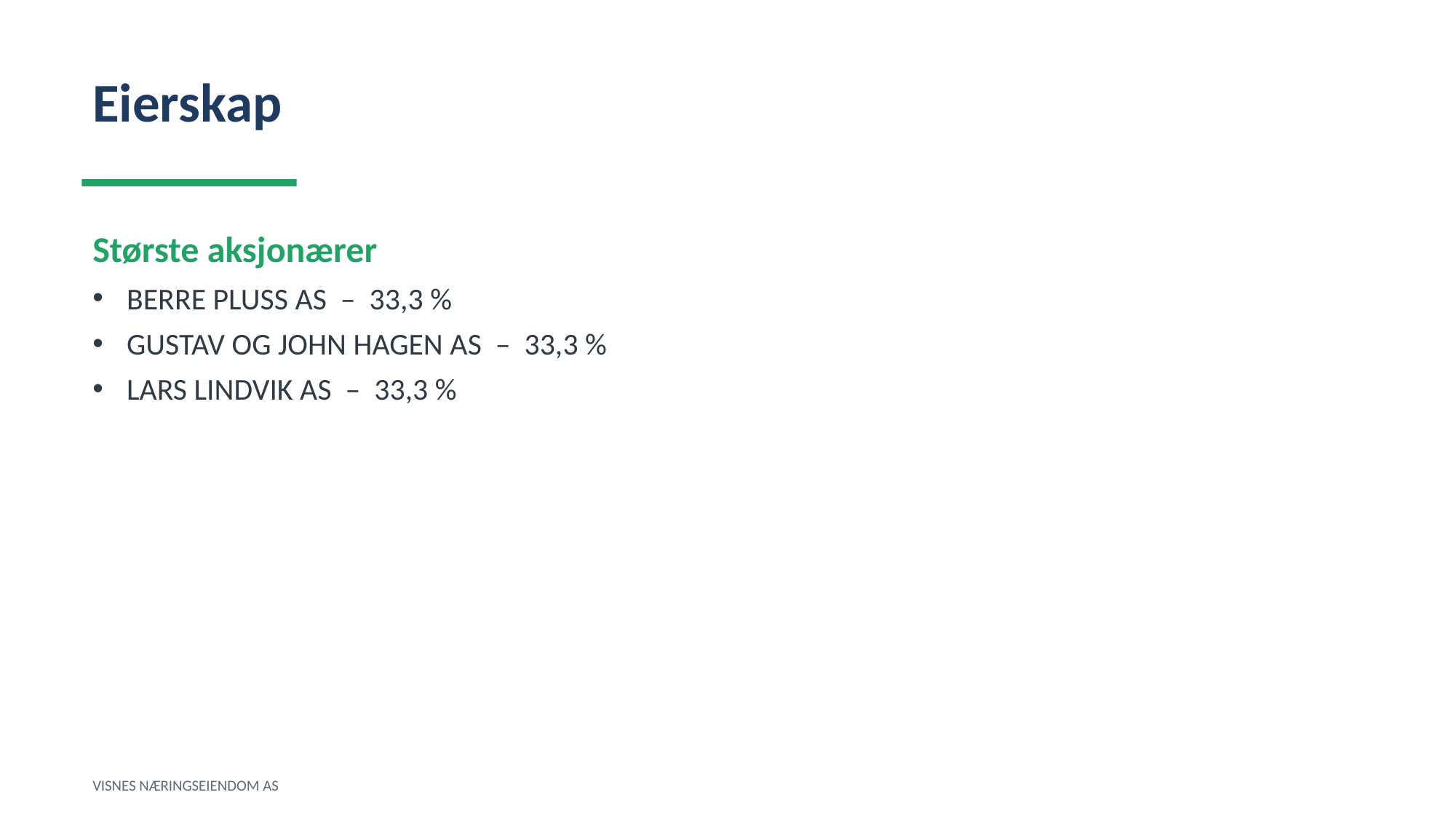

Eierskap

Største aksjonærer
BERRE PLUSS AS  –  33,3 %
GUSTAV OG JOHN HAGEN AS  –  33,3 %
LARS LINDVIK AS  –  33,3 %
VISNES NÆRINGSEIENDOM AS